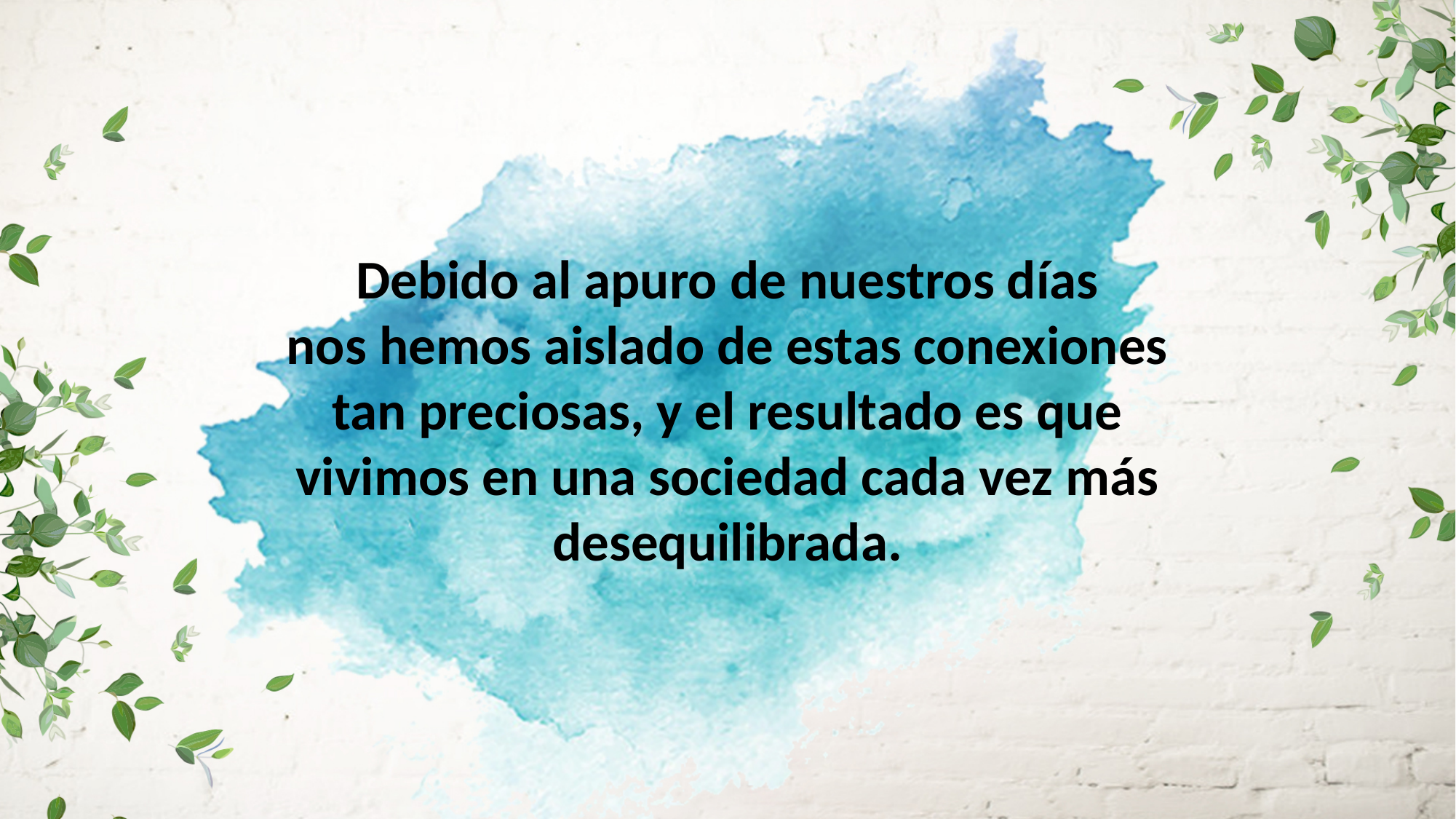

Debido al apuro de nuestros días
nos hemos aislado de estas conexiones tan preciosas, y el resultado es que vivimos en una sociedad cada vez más
desequilibrada.